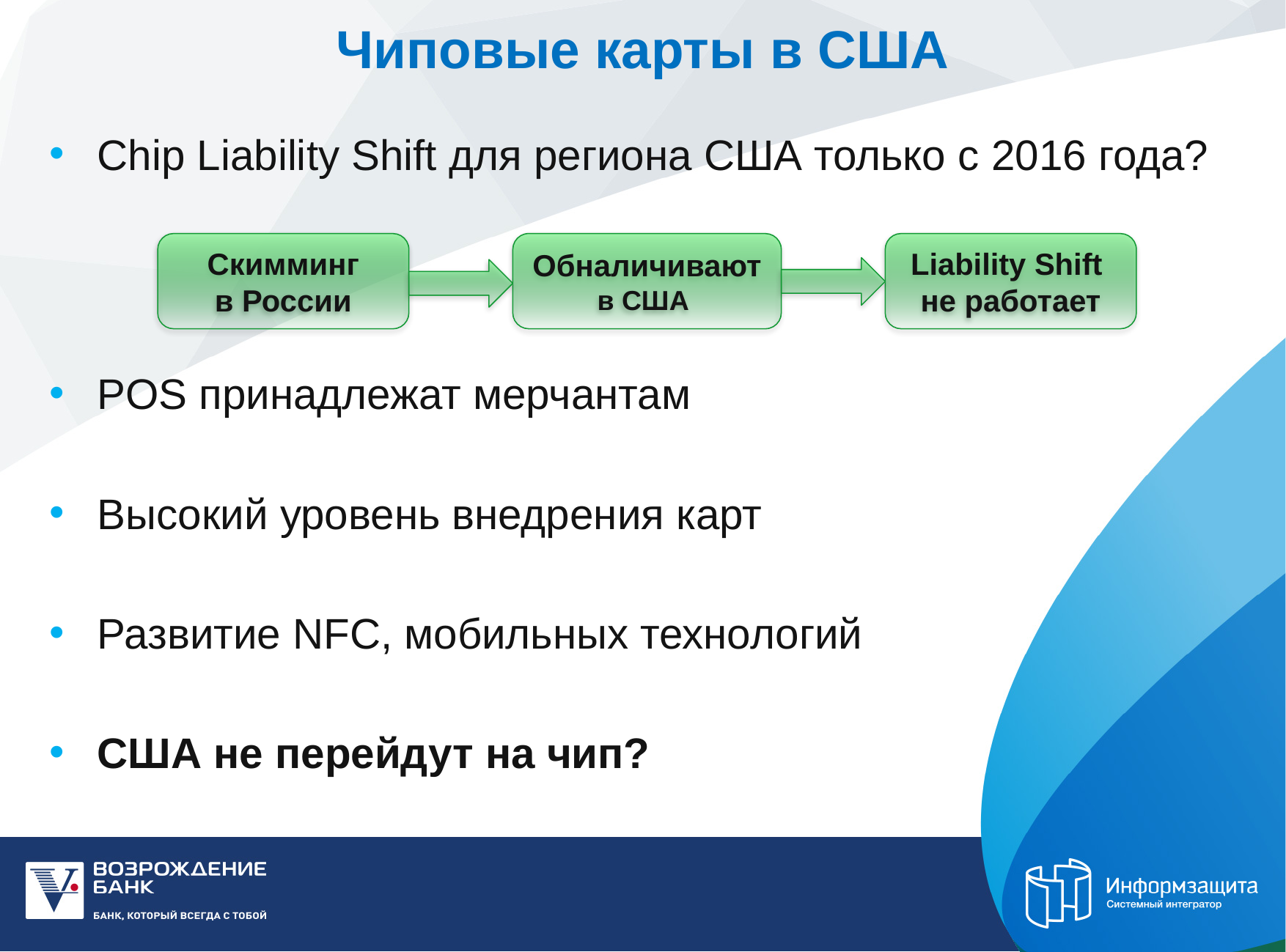

# Чиповые карты в США
Chip Liability Shift для региона США только с 2016 года?

POS принадлежат мерчантам

Высокий уровень внедрения карт

Развитие NFC, мобильных технологий

США не перейдут на чип?

Скимминг в России
Обналичивают в США
Liability Shift
не работает